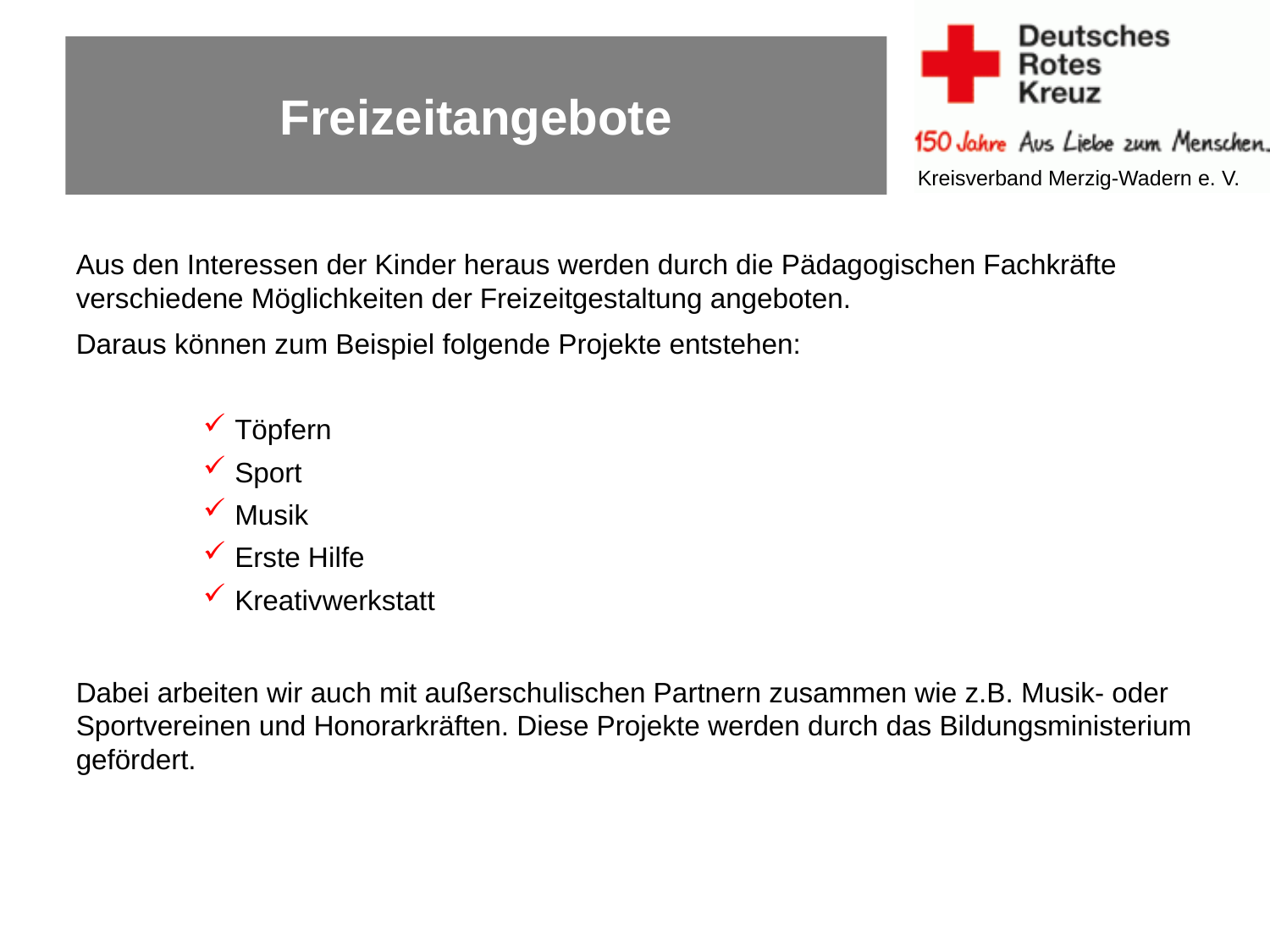

# Freizeitangebote

Aus den Interessen der Kinder heraus werden durch die Pädagogischen Fachkräfte verschiedene Möglichkeiten der Freizeitgestaltung angeboten.
Daraus können zum Beispiel folgende Projekte entstehen:

Töpfern
Sport
Musik
Erste Hilfe
Kreativwerkstatt

Dabei arbeiten wir auch mit außerschulischen Partnern zusammen wie z.B. Musik- oder Sportvereinen und Honorarkräften. Diese Projekte werden durch das Bildungsministerium gefördert.